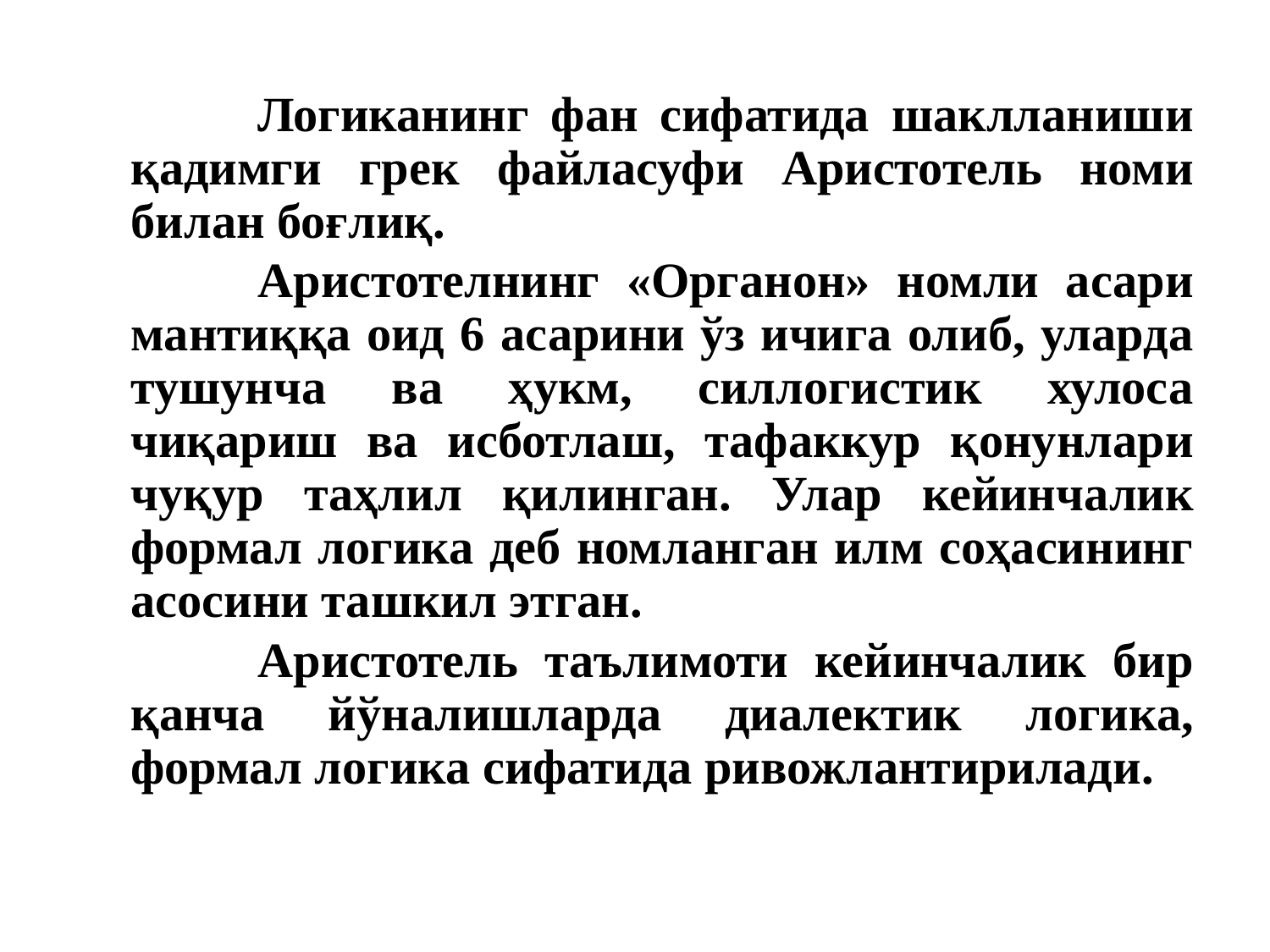

Логиканинг фан сифатида шаклланиши қадимги грек файласуфи Аристотель номи билан боғлиқ.
	Аристотелнинг «Органон» номли асари мантиққа оид 6 асарини ўз ичига олиб, уларда тушунча ва ҳукм, силлогистик хулоса чиқариш ва исботлаш, тафаккур қонунлари чуқур таҳлил қилинган. Улар кейинчалик формал логика деб номланган илм соҳасининг асосини ташкил этган.
	Аристотель таълимоти кейинчалик бир қанча йўналишларда диалектик логика, формал логика сифатида ривожлантирилади.